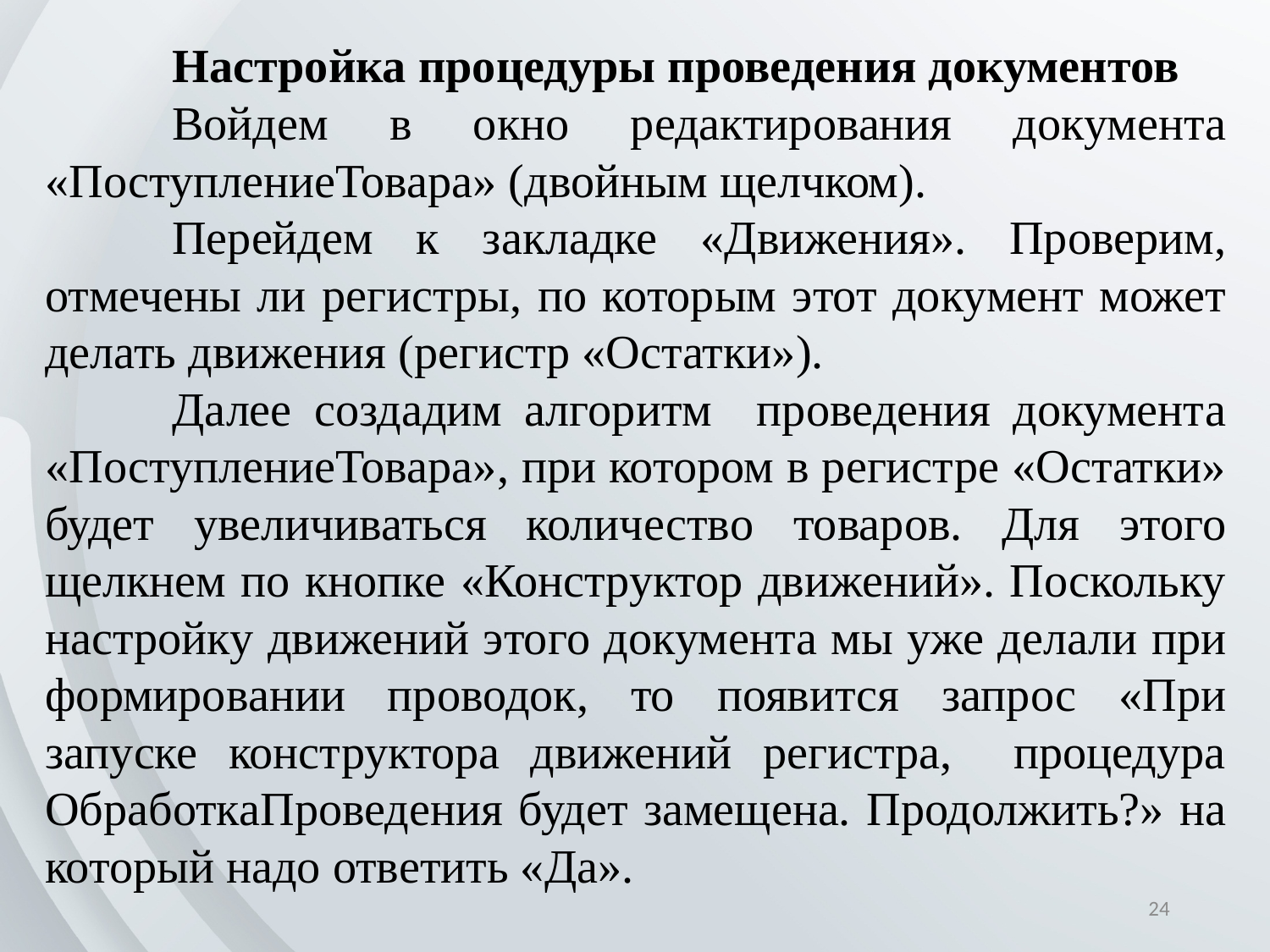

Настройка процедуры проведения документов
	Войдем в окно редактирования документа «ПоступлениеТовара» (двойным щелчком).
	Перейдем к закладке «Движения». Проверим, отмечены ли регистры, по которым этот документ может делать движения (регистр «Остатки»).
	Далее создадим алгоритм  проведения документа «ПоступлениеТовара», при котором в регистре «Остатки» будет увеличиваться количество товаров. Для этого щелкнем по кнопке «Конструктор движений». Поскольку настройку движений это­го документа мы уже делали при формировании проводок, то появится запрос «При запуске конструктора движений регистра,  процедура ОбработкаПроведения будет замещена. Продолжить?» на который надо ответить «Да».

24